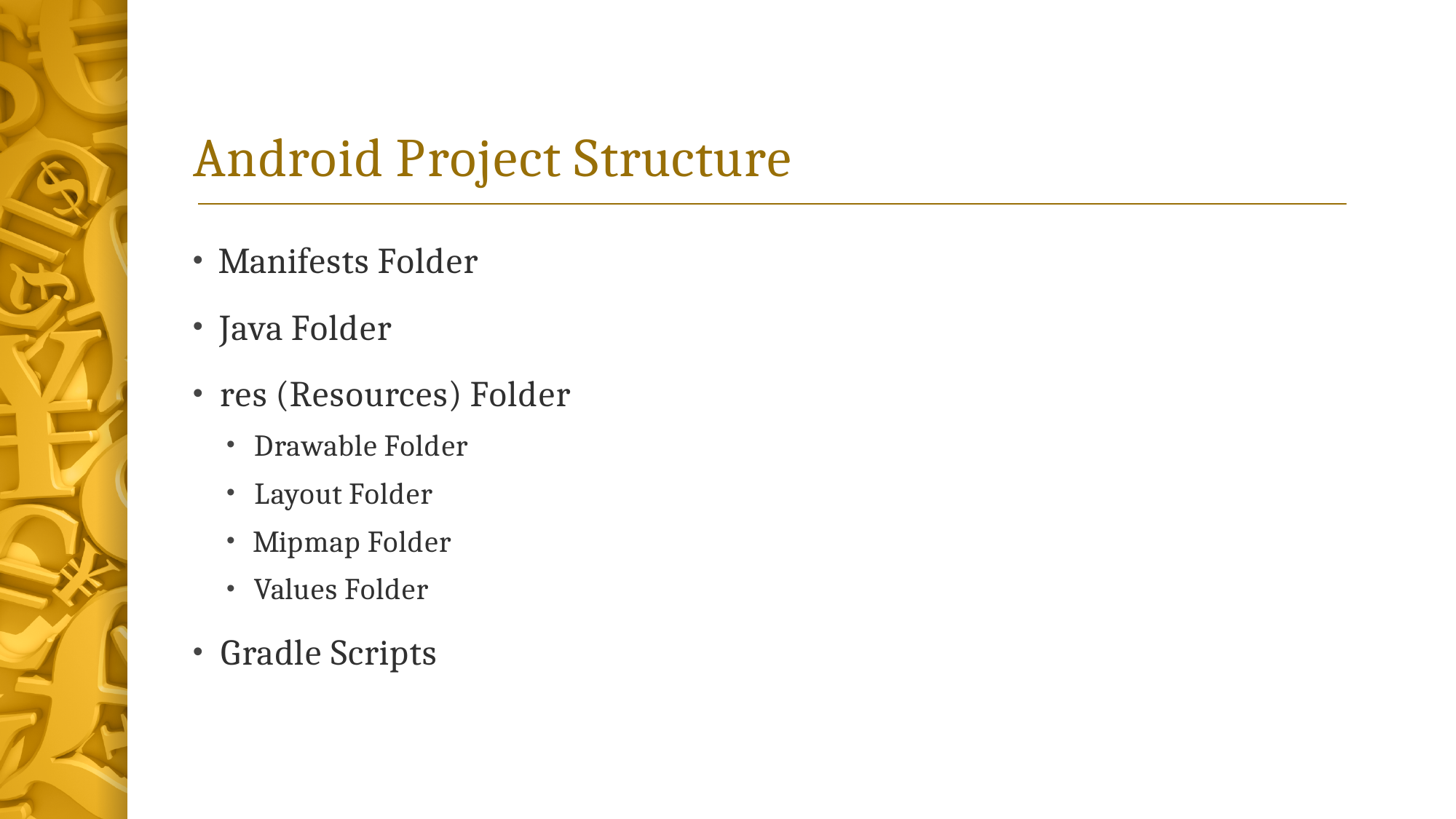

# Android Project Structure
Manifests Folder
Java Folder
res (Resources) Folder
Drawable Folder
Layout Folder
Mipmap Folder
Values Folder
Gradle Scripts